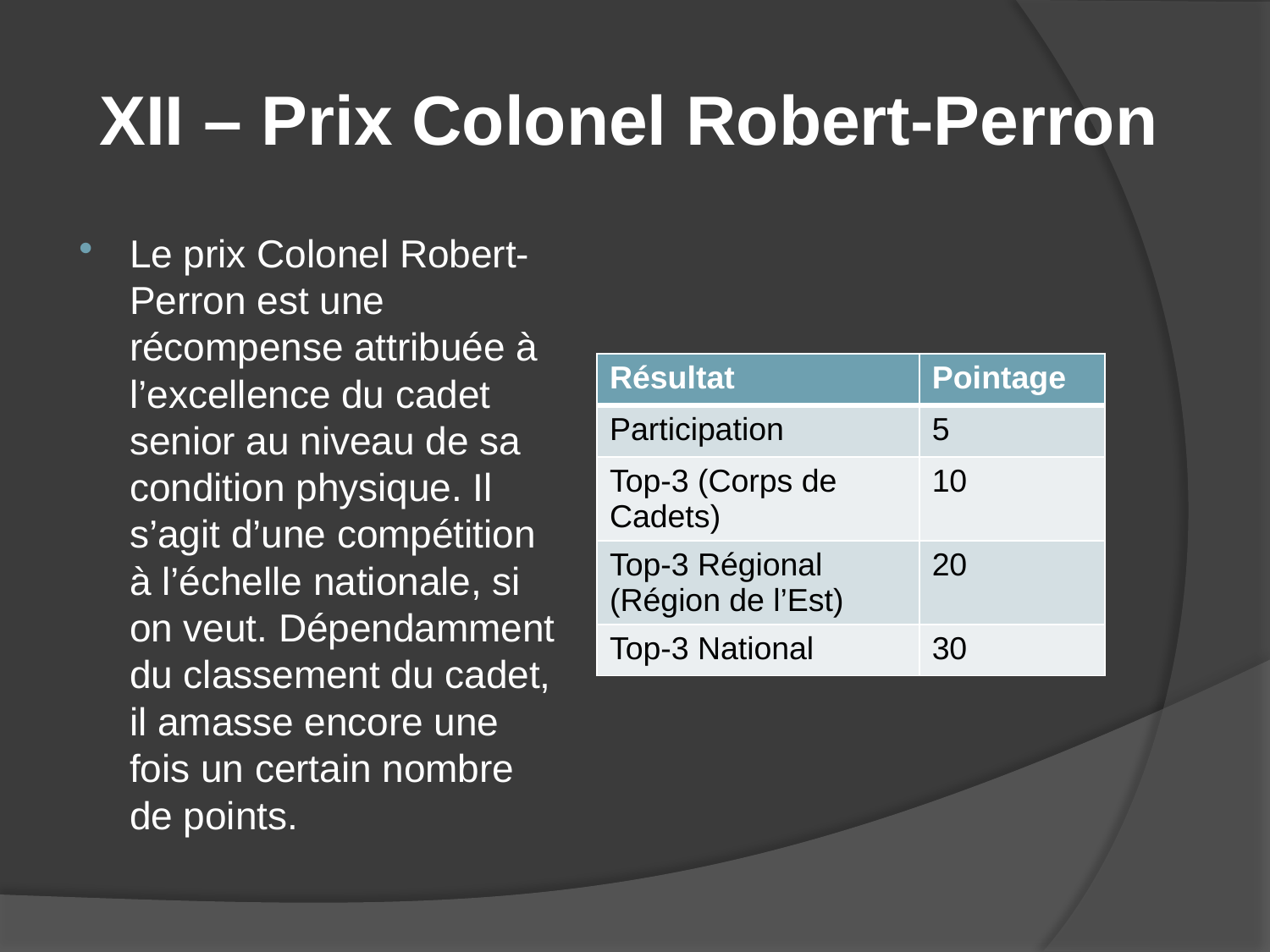

# XII – Prix Colonel Robert-Perron
Le prix Colonel Robert-Perron est une récompense attribuée à l’excellence du cadet senior au niveau de sa condition physique. Il s’agit d’une compétition à l’échelle nationale, si on veut. Dépendamment du classement du cadet, il amasse encore une fois un certain nombre de points.
| Résultat | Pointage |
| --- | --- |
| Participation | 5 |
| Top-3 (Corps de Cadets) | 10 |
| Top-3 Régional (Région de l’Est) | 20 |
| Top-3 National | 30 |